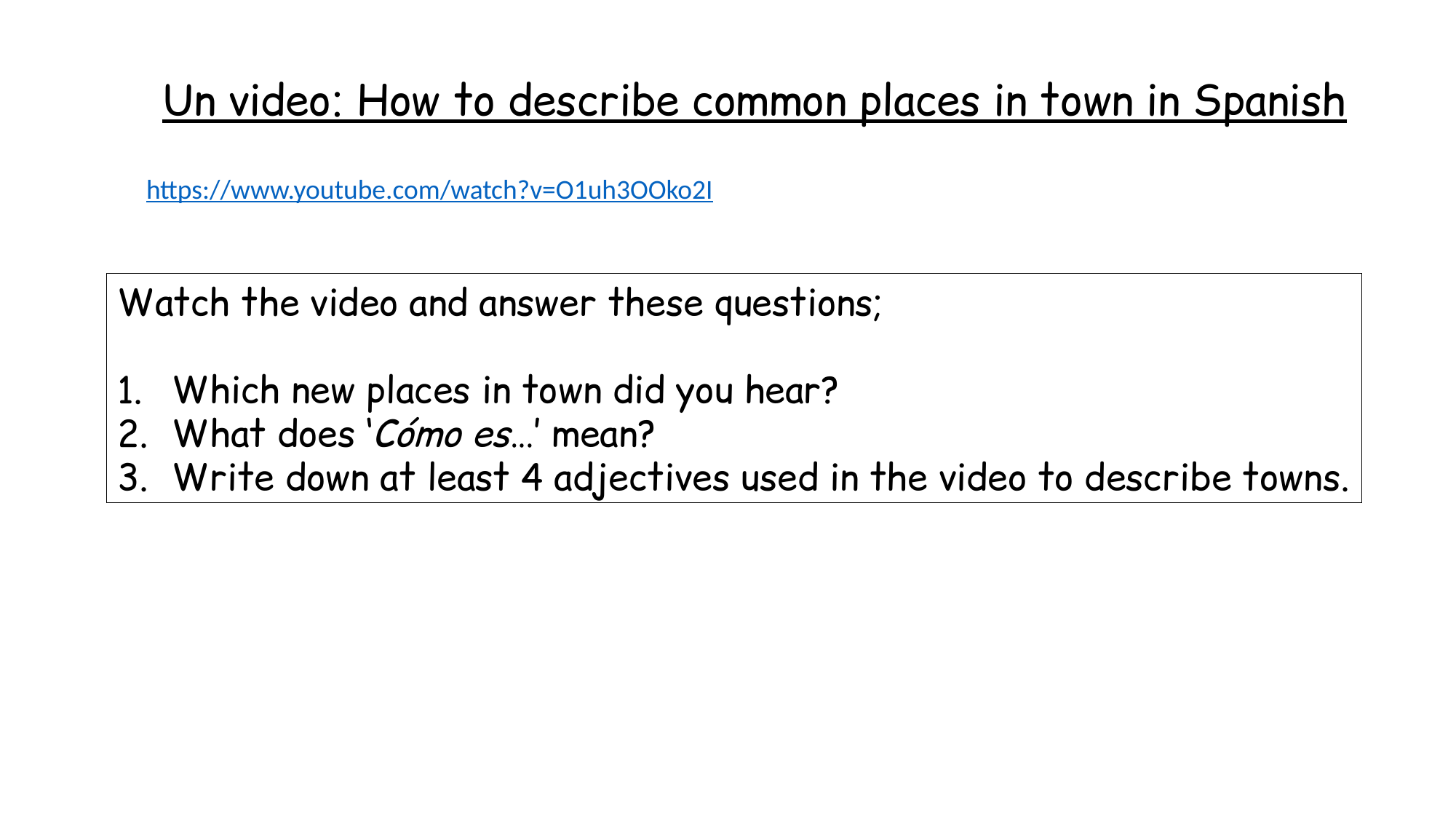

Un video: How to describe common places in town in Spanish
https://www.youtube.com/watch?v=O1uh3OOko2I
Watch the video and answer these questions;

Which new places in town did you hear?
What does ‘Cómo es…’ mean?
Write down at least 4 adjectives used in the video to describe towns.